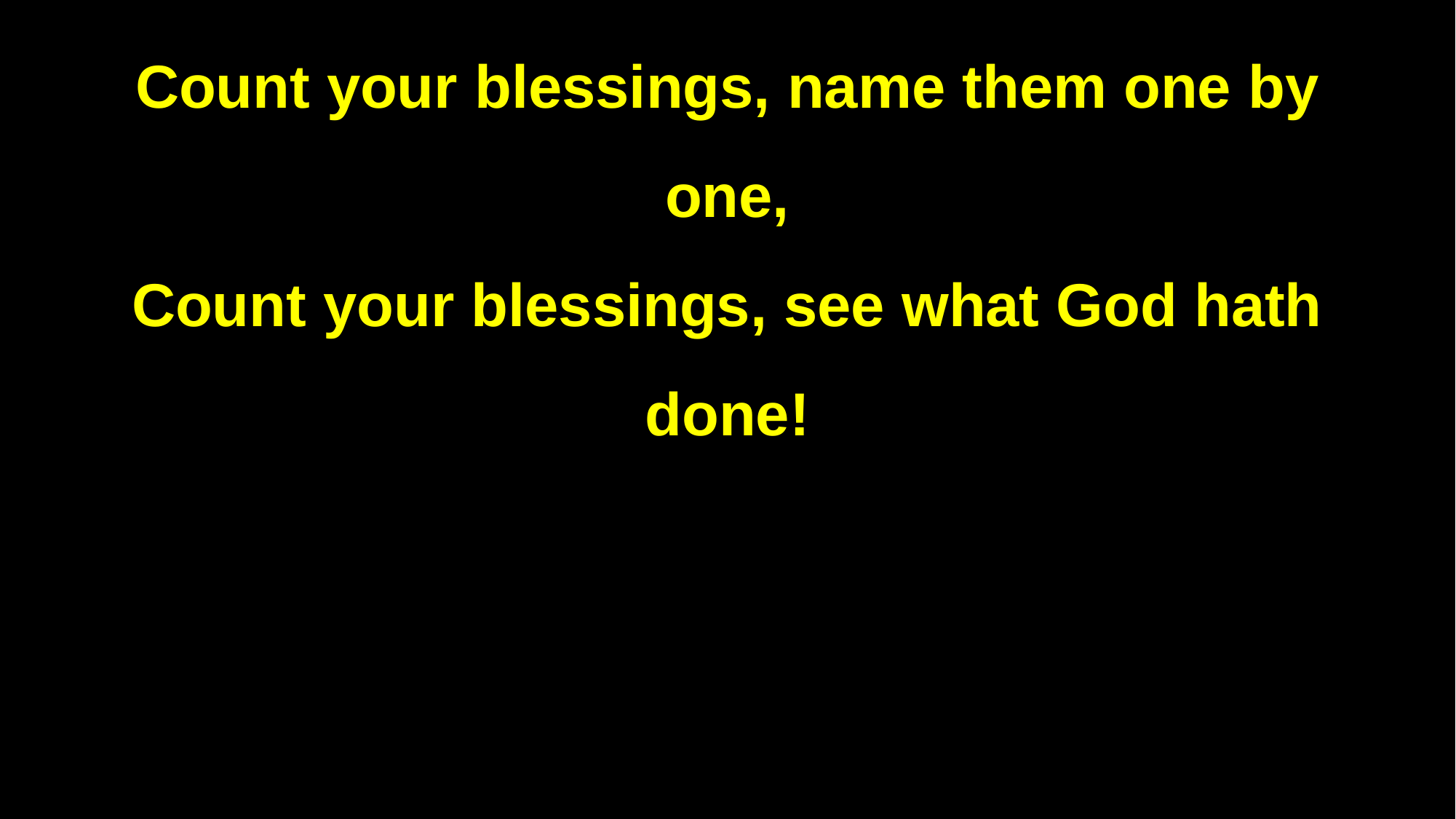

Count your blessings, name them one by one,
Count your blessings, see what God hath done!